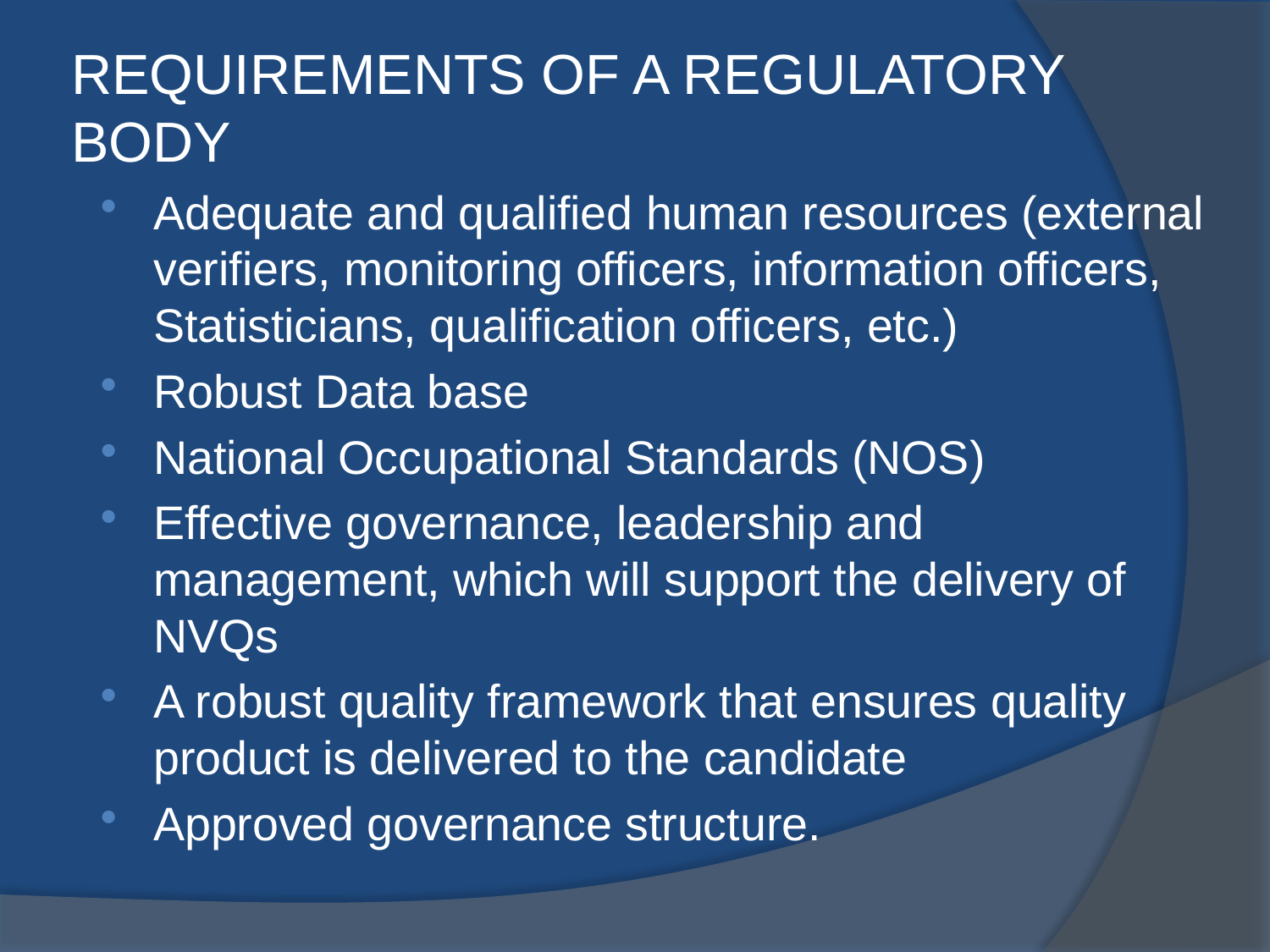

# REQUIREMENTS OF A REGULATORY BODY
Adequate and qualified human resources (external verifiers, monitoring officers, information officers, Statisticians, qualification officers, etc.)
Robust Data base
National Occupational Standards (NOS)
Effective governance, leadership and management, which will support the delivery of NVQs
A robust quality framework that ensures quality product is delivered to the candidate
Approved governance structure.